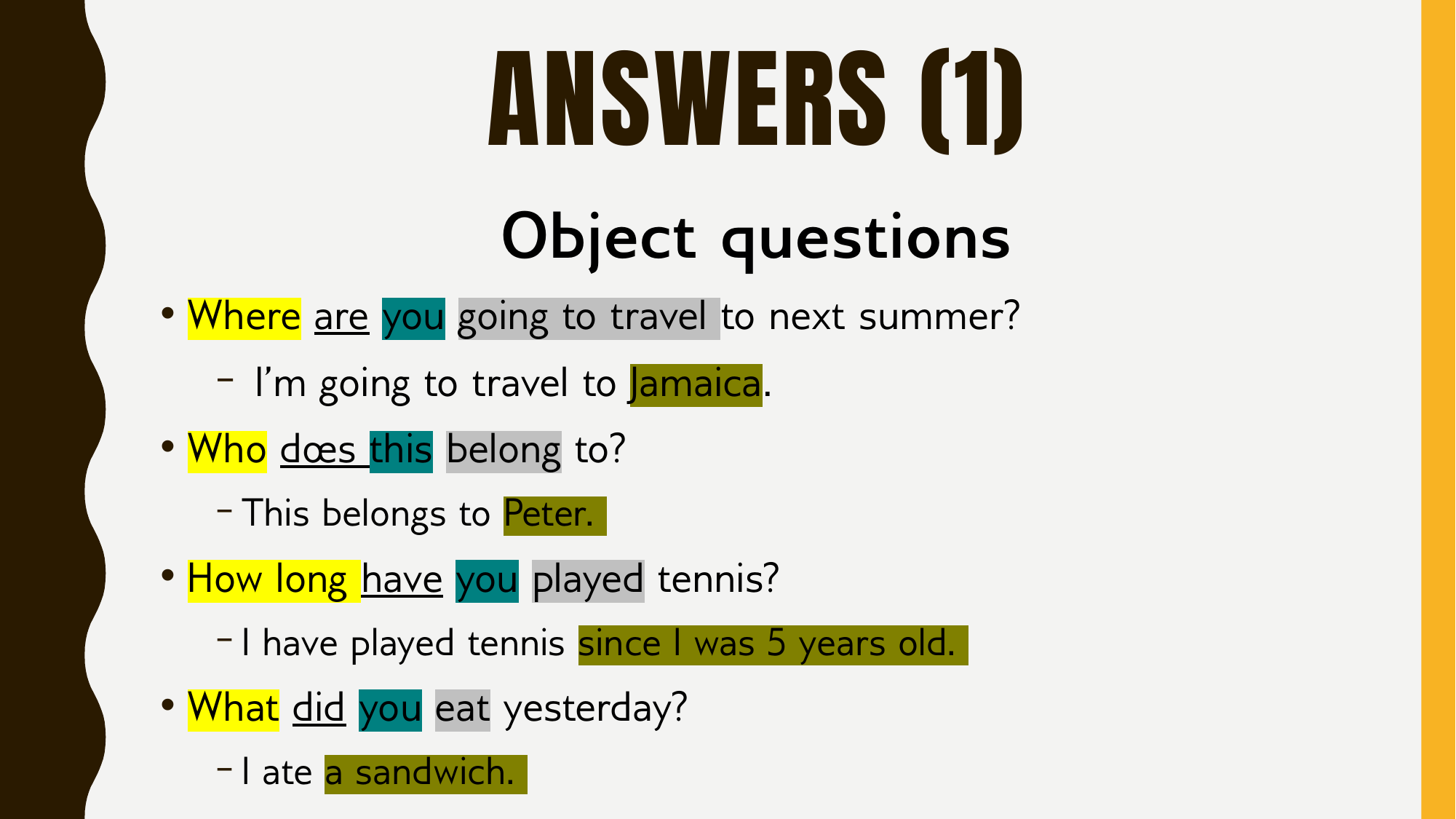

# answers (1)
Object questions
Where are you going to travel to next summer?
 I’m going to travel to Jamaica.
Who does this belong to?
This belongs to Peter.
How long have you played tennis?
I have played tennis since I was 5 years old.
What did you eat yesterday?
I ate a sandwich.